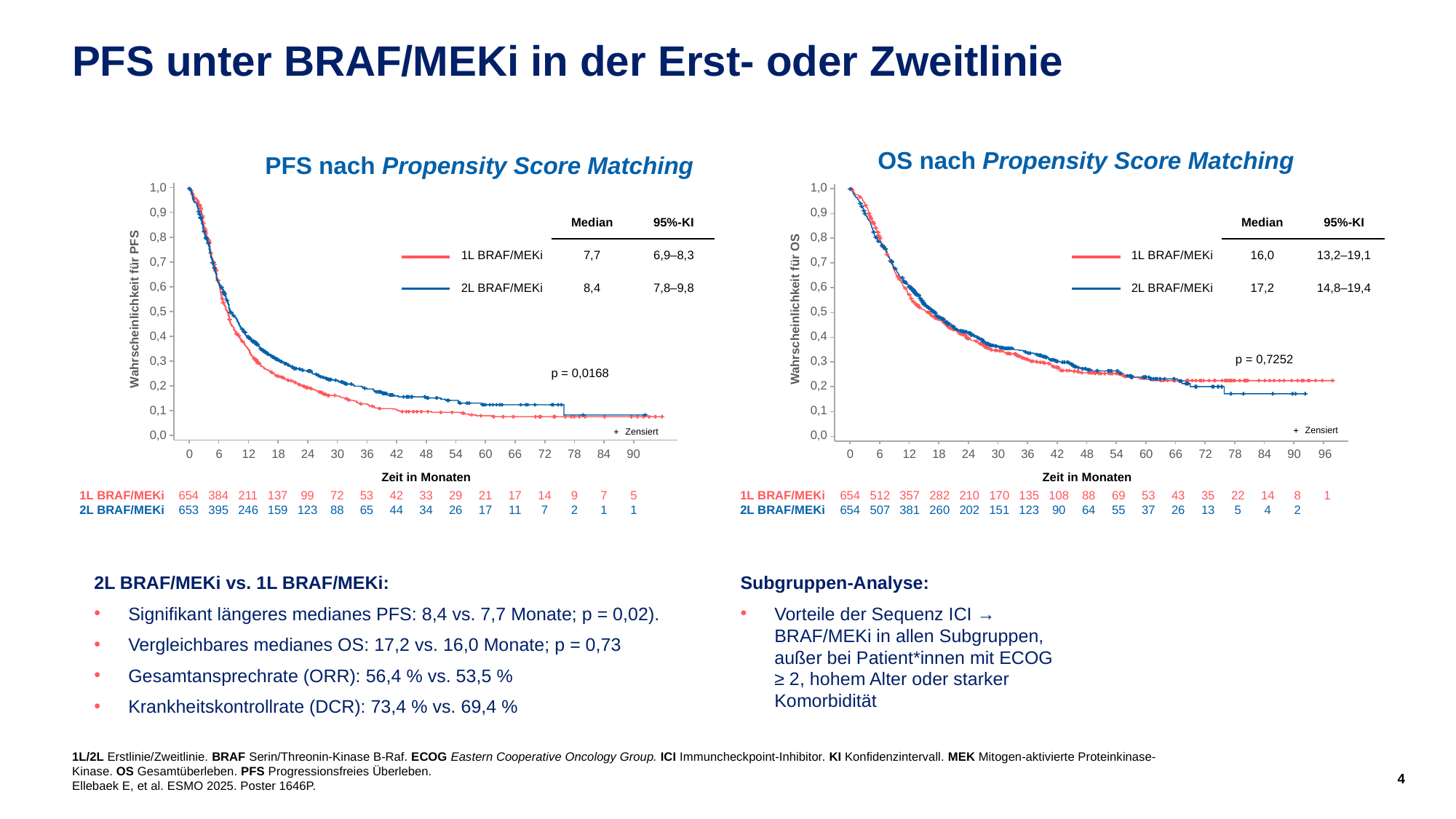

# PFS unter BRAF/MEKi in der Erst- oder Zweitlinie
OS nach Propensity Score Matching
PFS nach Propensity Score Matching
1,0
0,9
0,8
0,7
0,6
Wahrscheinlichkeit für PFS
0,5
0,4
0,3
0,2
0,1
0,0
1,0
0,9
0,8
0,7
0,6
Wahrscheinlichkeit für OS
0,5
0,4
0,3
0,2
0,1
0,0

|  | Median | 95%-KI |
| --- | --- | --- |
| 1L BRAF/MEKi | 7,7 | 6,9–8,3 |
| 2L BRAF/MEKi | 8,4 | 7,8–9,8 |
|  | Median | 95%-KI |
| --- | --- | --- |
| 1L BRAF/MEKi | 16,0 | 13,2–19,1 |
| 2L BRAF/MEKi | 17,2 | 14,8–19,4 |
p = 0,7252
p = 0,0168
Zensiert
Zensiert

0
6
12
18
24
30
36
42
48
54
60
66
72
78
84
90
0
6
12
18
24
30
36
42
48
54
60
66
72
78
84
90
96
Zeit in Monaten
Zeit in Monaten
| 1L BRAF/MEKi | 654 | 384 | 211 | 137 | 99 | 72 | 53 | 42 | 33 | 29 | 21 | 17 | 14 | 9 | 7 | 5 |
| --- | --- | --- | --- | --- | --- | --- | --- | --- | --- | --- | --- | --- | --- | --- | --- | --- |
| 2L BRAF/MEKi | 653 | 395 | 246 | 159 | 123 | 88 | 65 | 44 | 34 | 26 | 17 | 11 | 7 | 2 | 1 | 1 |
| 1L BRAF/MEKi | 654 | 512 | 357 | 282 | 210 | 170 | 135 | 108 | 88 | 69 | 53 | 43 | 35 | 22 | 14 | 8 | 1 |
| --- | --- | --- | --- | --- | --- | --- | --- | --- | --- | --- | --- | --- | --- | --- | --- | --- | --- |
| 2L BRAF/MEKi | 654 | 507 | 381 | 260 | 202 | 151 | 123 | 90 | 64 | 55 | 37 | 26 | 13 | 5 | 4 | 2 |  |
2L BRAF/MEKi vs. 1L BRAF/MEKi:
Signifikant längeres medianes PFS: 8,4 vs. 7,7 Monate; p = 0,02).
Vergleichbares medianes OS: 17,2 vs. 16,0 Monate; p = 0,73
Gesamtansprechrate (ORR): 56,4 % vs. 53,5 %
Krankheitskontrollrate (DCR): 73,4 % vs. 69,4 %
Subgruppen-Analyse:
Vorteile der Sequenz ICI → BRAF/MEKi in allen Subgruppen, außer bei Patient*innen mit ECOG ≥ 2, hohem Alter oder starker Komorbidität
1L/2L Erstlinie/Zweitlinie. BRAF Serin/Threonin-Kinase B-Raf. ECOG Eastern Cooperative Oncology Group. ICI Immuncheckpoint-Inhibitor. KI Konfidenzintervall. MEK Mitogen-aktivierte Proteinkinase-Kinase. OS Gesamtüberleben. PFS Progressionsfreies Überleben.
Ellebaek E, et al. ESMO 2025. Poster 1646P.
4